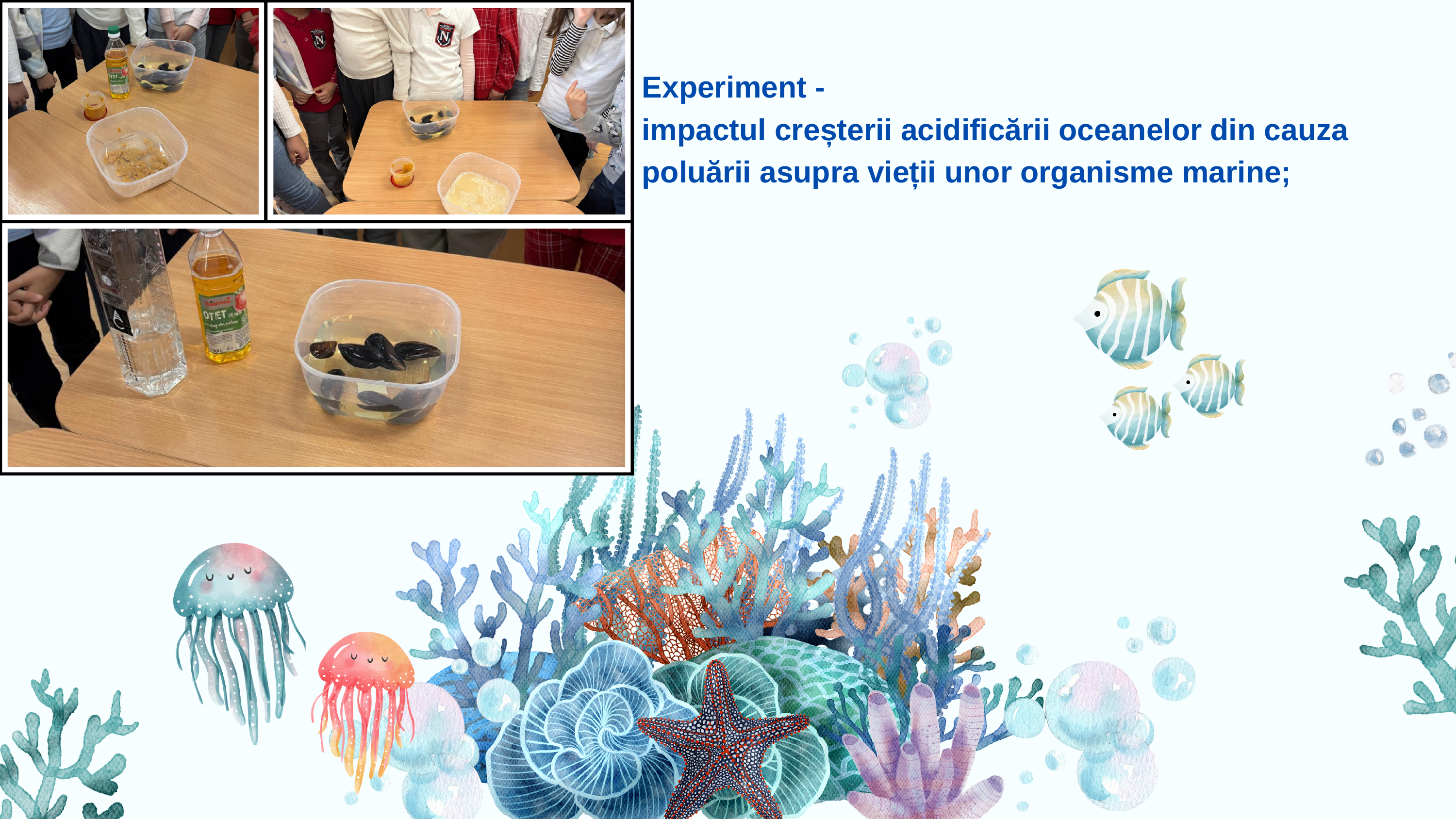

Experiment -
impactul creșterii acidificării oceanelor din cauza poluării asupra vieții unor organisme marine;